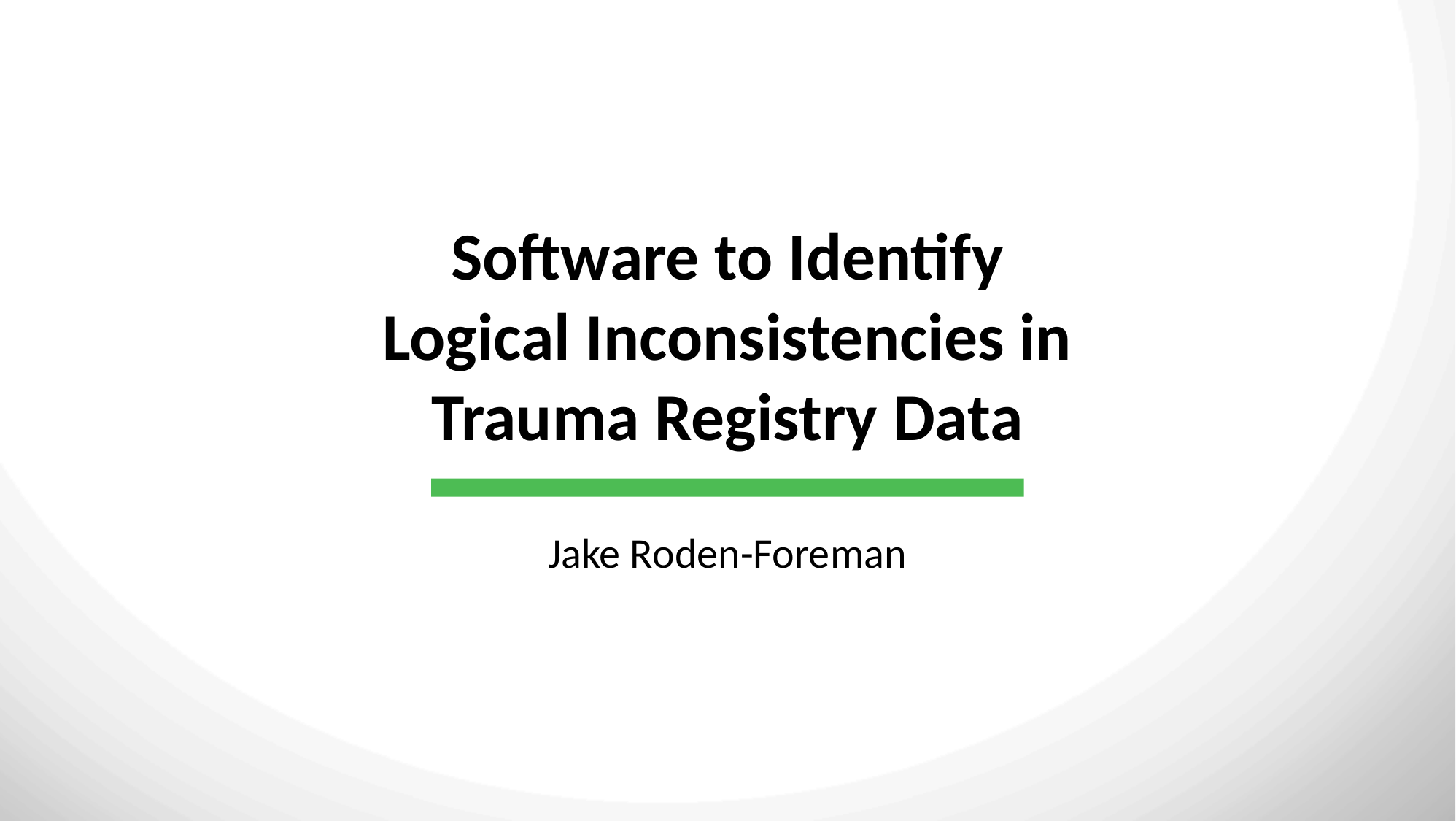

# Software to Identify Logical Inconsistencies in Trauma Registry Data

Jake Roden-Foreman